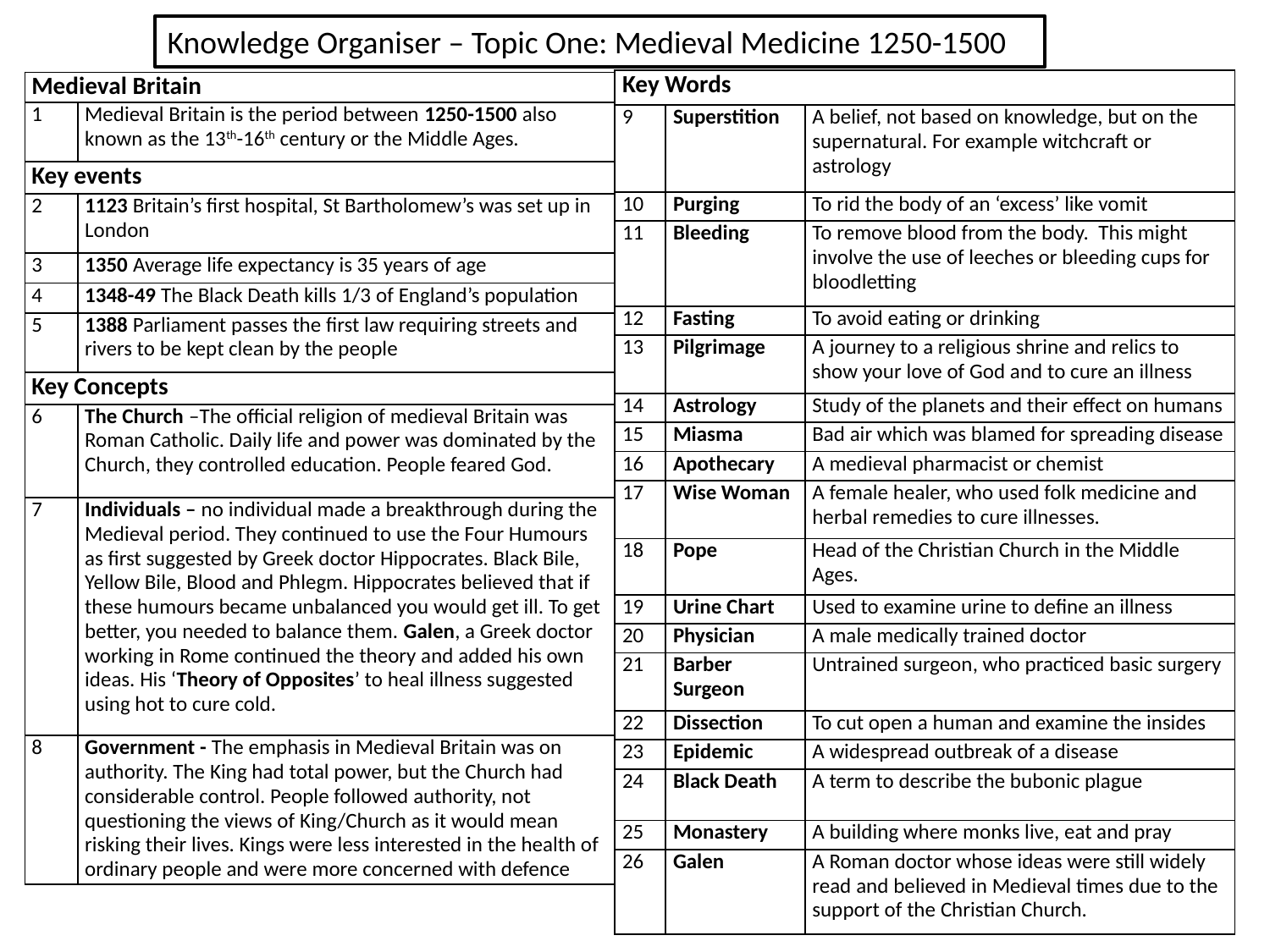

Knowledge Organiser – Topic One: Medieval Medicine 1250-1500
| Key Words |  |  |
| --- | --- | --- |
| 9 | Superstition | A belief, not based on knowledge, but on the supernatural. For example witchcraft or astrology |
| 10 | Purging | To rid the body of an ‘excess’ like vomit |
| 11 | Bleeding | To remove blood from the body. This might involve the use of leeches or bleeding cups for bloodletting |
| 12 | Fasting | To avoid eating or drinking |
| 13 | Pilgrimage | A journey to a religious shrine and relics to show your love of God and to cure an illness |
| 14 | Astrology | Study of the planets and their effect on humans |
| 15 | Miasma | Bad air which was blamed for spreading disease |
| 16 | Apothecary | A medieval pharmacist or chemist |
| 17 | Wise Woman | A female healer, who used folk medicine and herbal remedies to cure illnesses. |
| 18 | Pope | Head of the Christian Church in the Middle Ages. |
| 19 | Urine Chart | Used to examine urine to define an illness |
| 20 | Physician | A male medically trained doctor |
| 21 | Barber Surgeon | Untrained surgeon, who practiced basic surgery |
| 22 | Dissection | To cut open a human and examine the insides |
| 23 | Epidemic | A widespread outbreak of a disease |
| 24 | Black Death | A term to describe the bubonic plague |
| 25 | Monastery | A building where monks live, eat and pray |
| 26 | Galen | A Roman doctor whose ideas were still widely read and believed in Medieval times due to the support of the Christian Church. |
| Medieval Britain |  |
| --- | --- |
| 1 | Medieval Britain is the period between 1250-1500 also known as the 13th-16th century or the Middle Ages. |
| Key events |  |
| 2 | 1123 Britain’s first hospital, St Bartholomew’s was set up in London |
| 3 | 1350 Average life expectancy is 35 years of age |
| 4 | 1348-49 The Black Death kills 1/3 of England’s population |
| 5 | 1388 Parliament passes the first law requiring streets and rivers to be kept clean by the people |
| Key Concepts |  |
| 6 | The Church –The official religion of medieval Britain was Roman Catholic. Daily life and power was dominated by the Church, they controlled education. People feared God. |
| 7 | Individuals – no individual made a breakthrough during the Medieval period. They continued to use the Four Humours as first suggested by Greek doctor Hippocrates. Black Bile, Yellow Bile, Blood and Phlegm. Hippocrates believed that if these humours became unbalanced you would get ill. To get better, you needed to balance them. Galen, a Greek doctor working in Rome continued the theory and added his own ideas. His ‘Theory of Opposites’ to heal illness suggested using hot to cure cold. |
| 8 | Government - The emphasis in Medieval Britain was on authority. The King had total power, but the Church had considerable control. People followed authority, not questioning the views of King/Church as it would mean risking their lives. Kings were less interested in the health of ordinary people and were more concerned with defence |